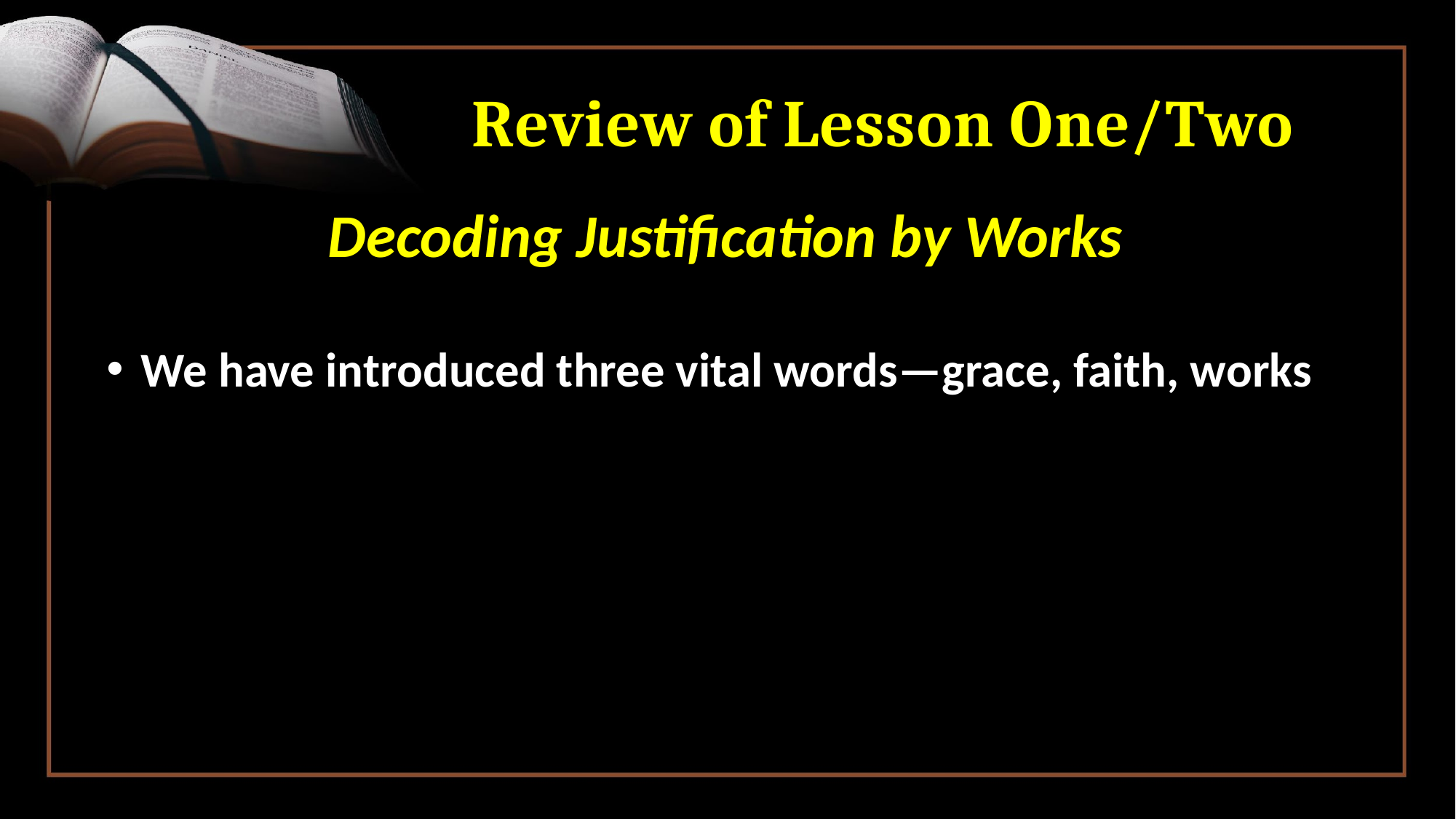

# Review of Lesson One/Two
Decoding Justification by Works

We have introduced three vital words—grace, faith, works